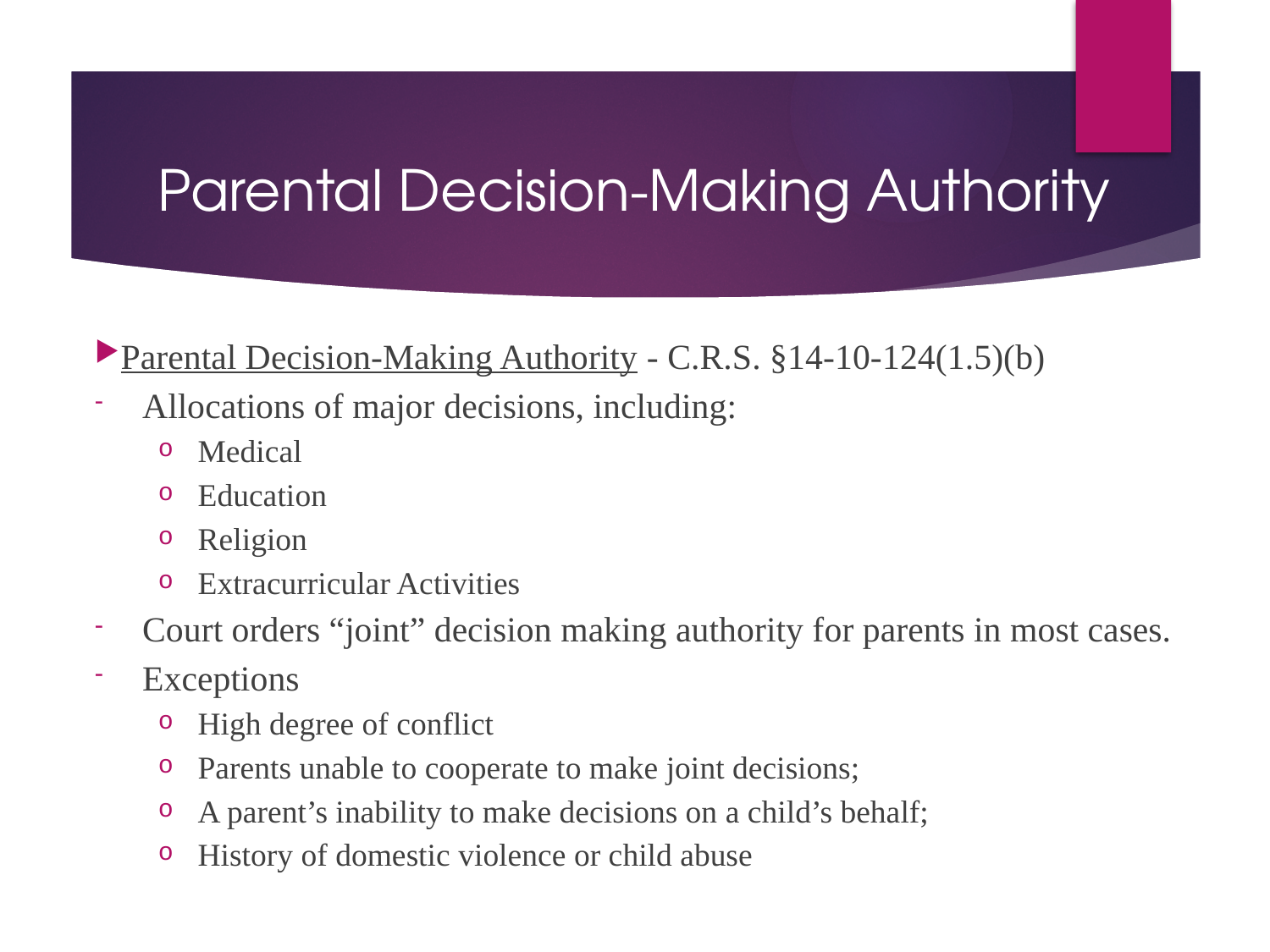

# Parental Decision-Making Authority

Parental Decision-Making Authority - C.R.S. §14-10-124(1.5)(b)
Allocations of major decisions, including:
Medical
Education
Religion
Extracurricular Activities
Court orders “joint” decision making authority for parents in most cases.
Exceptions
High degree of conflict
Parents unable to cooperate to make joint decisions;
A parent’s inability to make decisions on a child’s behalf;
History of domestic violence or child abuse